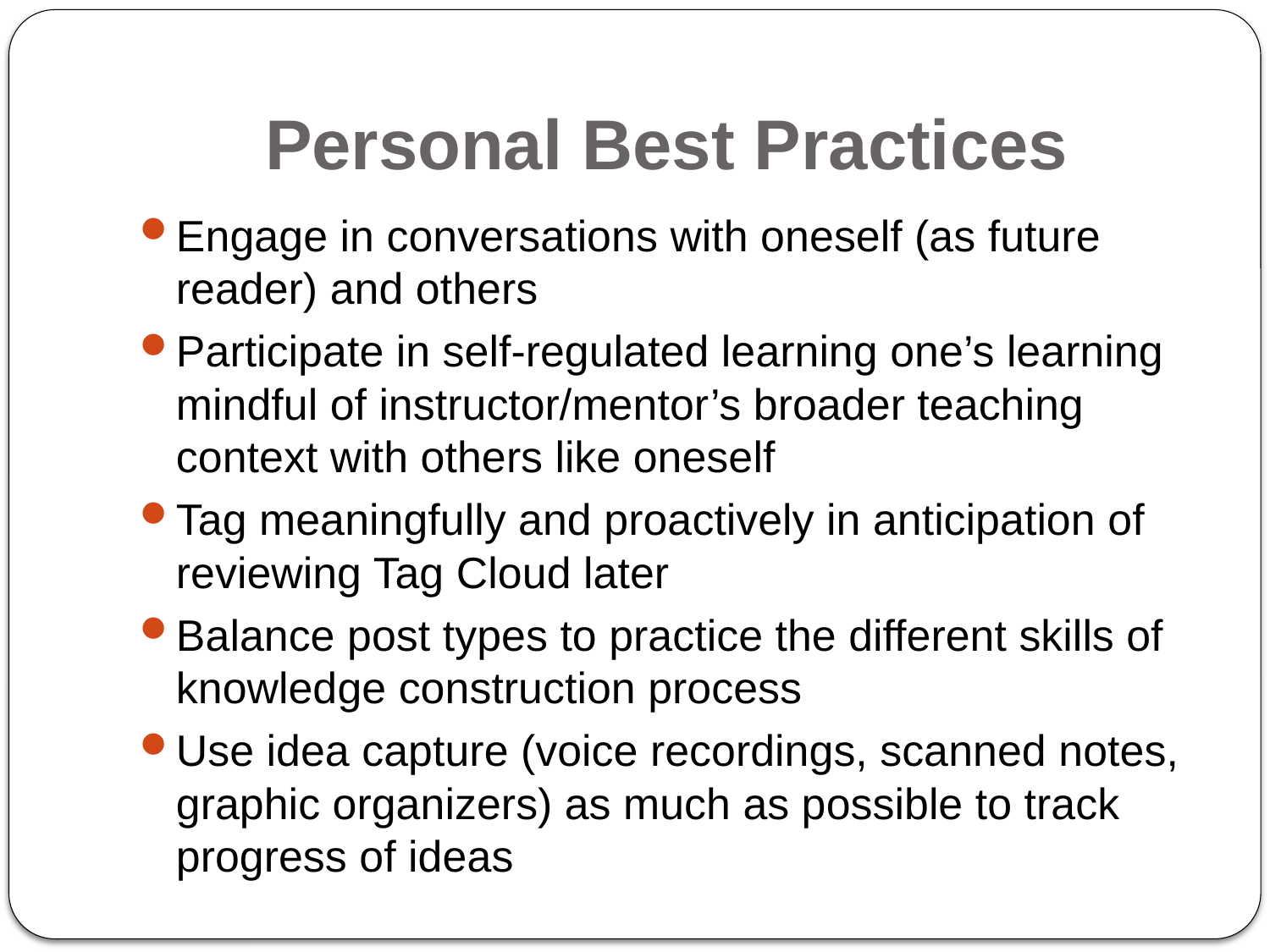

# Personal Best Practices
Engage in conversations with oneself (as future reader) and others
Participate in self-regulated learning one’s learning mindful of instructor/mentor’s broader teaching context with others like oneself
Tag meaningfully and proactively in anticipation of reviewing Tag Cloud later
Balance post types to practice the different skills of knowledge construction process
Use idea capture (voice recordings, scanned notes, graphic organizers) as much as possible to track progress of ideas